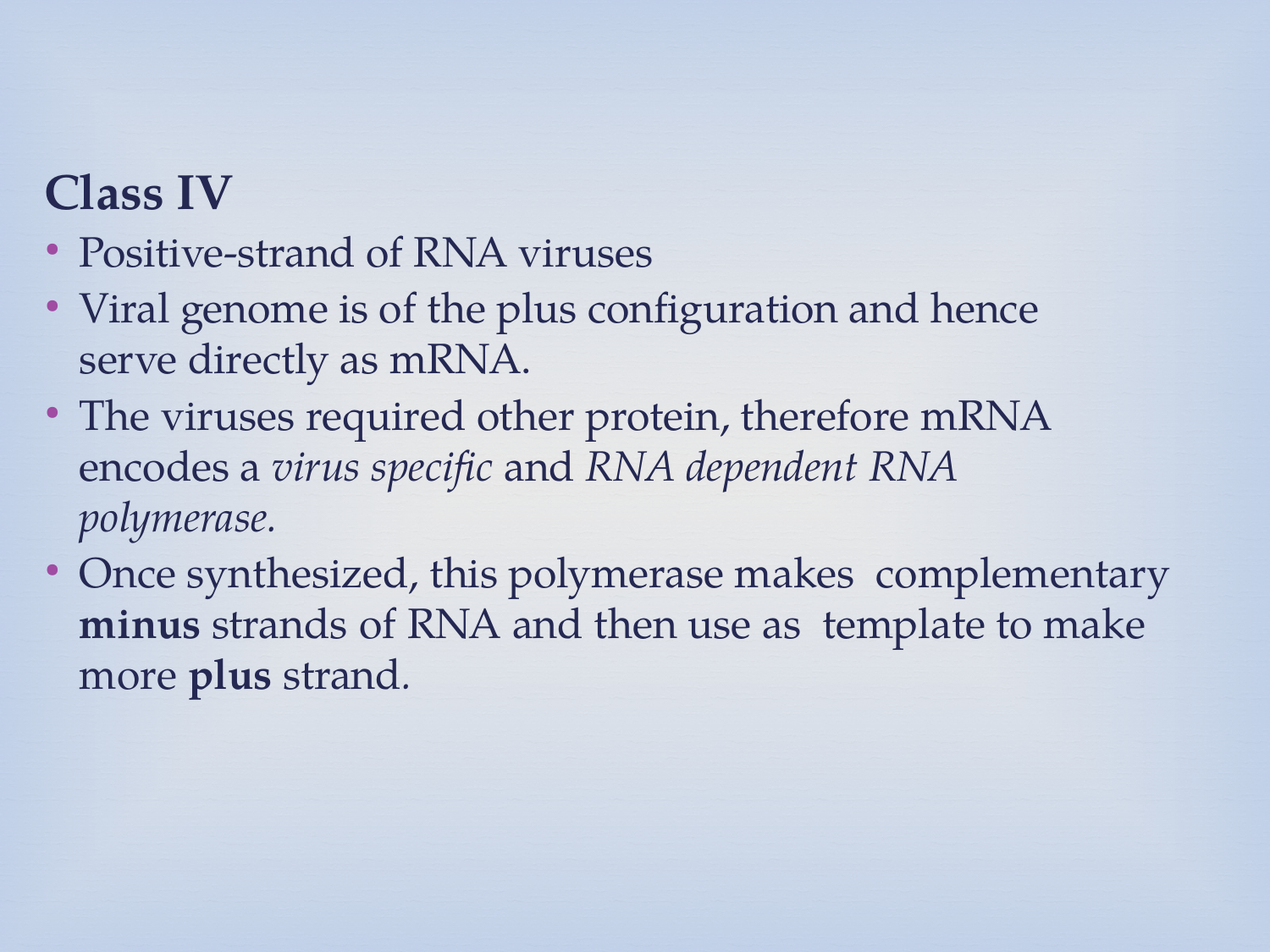

Class IV
Positive-strand of RNA viruses
Viral genome is of the plus configuration and hence  serve directly as mRNA.
The viruses required other protein, therefore mRNA  encodes a virus specific and RNA dependent RNA  polymerase.
Once synthesized, this polymerase makes  complementary minus strands of RNA and then use as  template to make more plus strand.